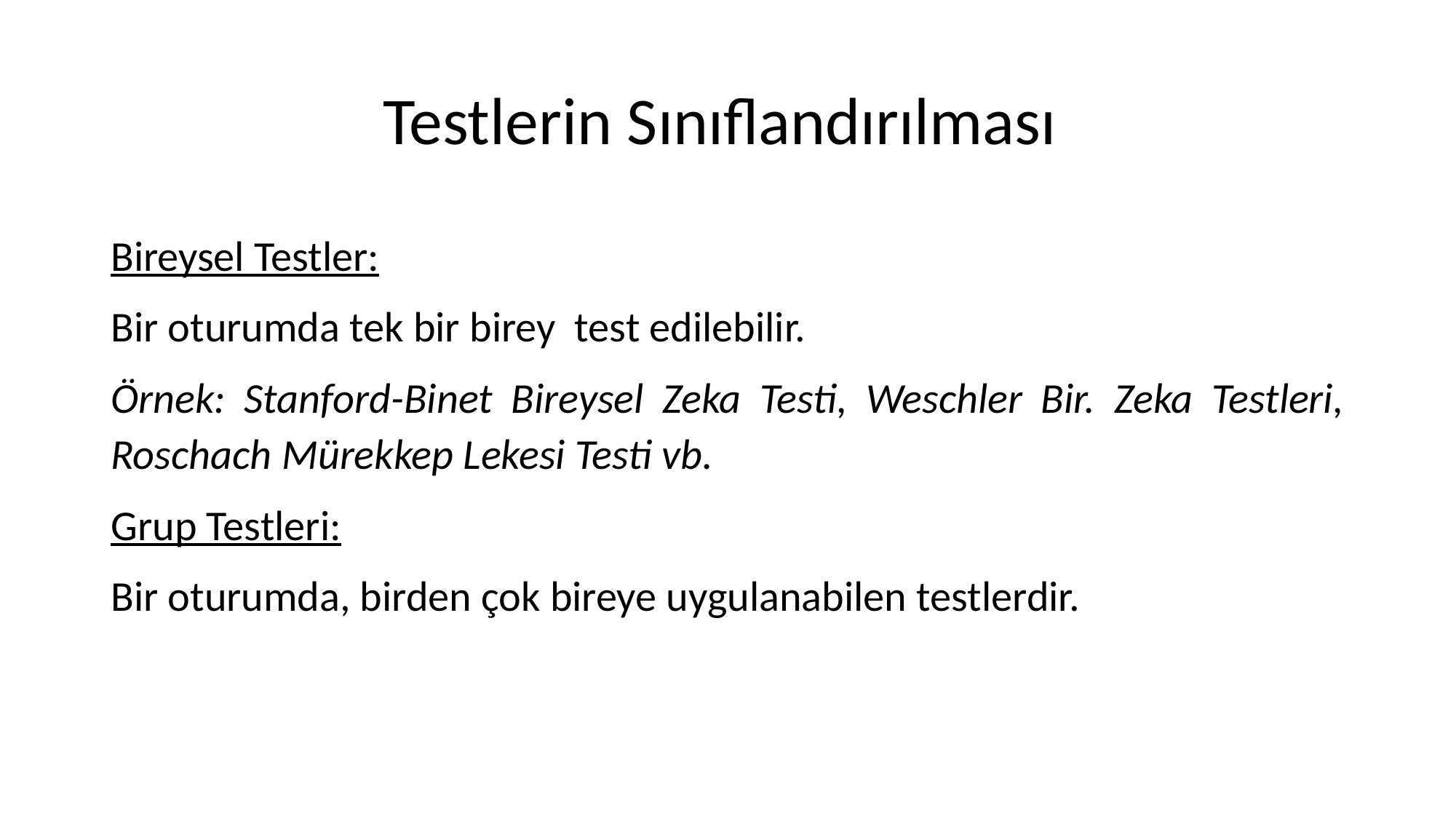

# Testlerin Sınıflandırılması
Bireysel Testler:
Bir oturumda tek bir birey  test edilebilir.
Örnek: Stanford-Binet Bireysel Zeka Testi, Weschler Bir. Zeka Testleri, Roschach Mürekkep Lekesi Testi vb.
Grup Testleri:
Bir oturumda, birden çok bireye uygulanabilen testlerdir.